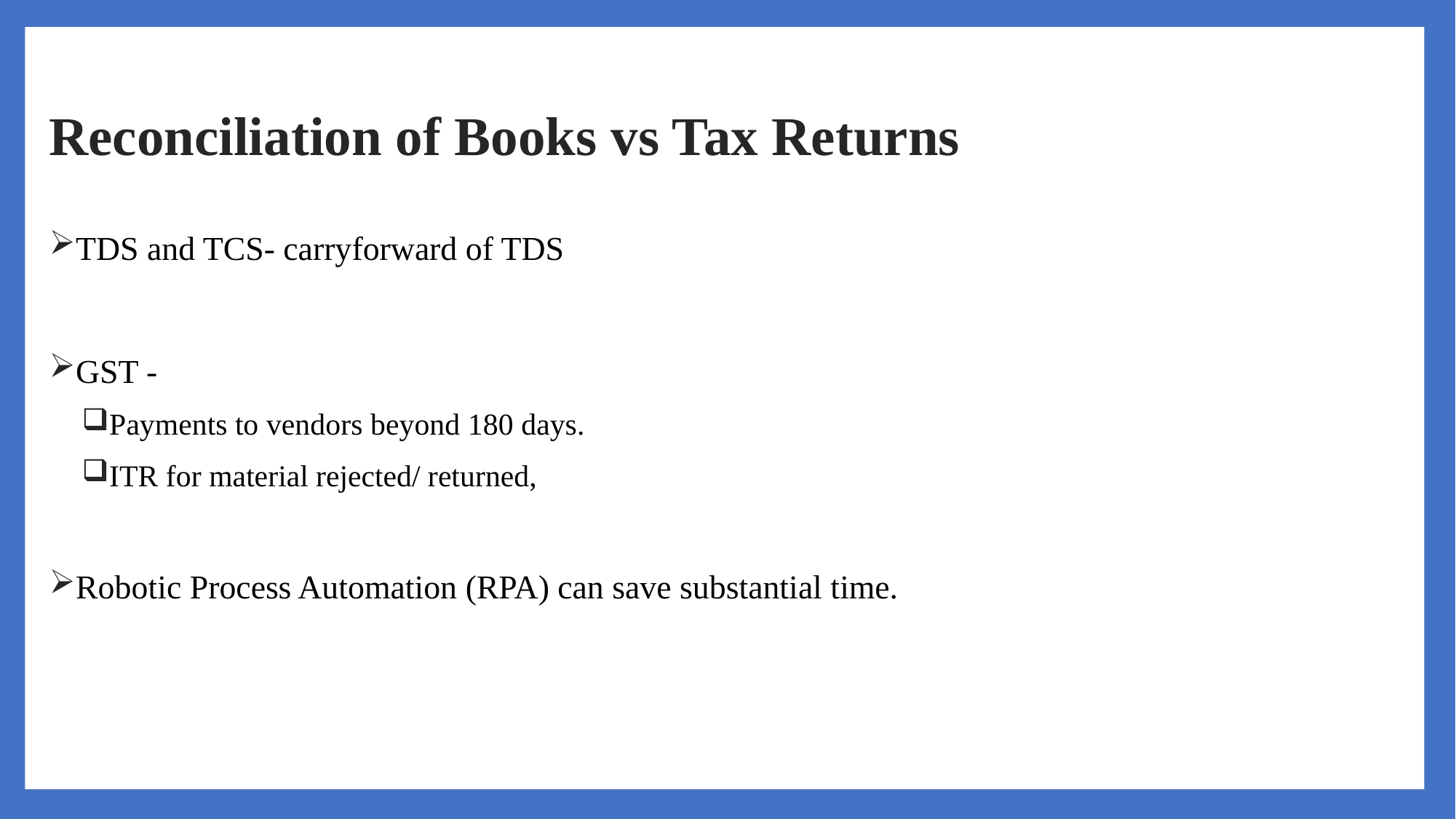

# Reconciliation of Books vs Tax Returns
TDS and TCS- carryforward of TDS

GST -
Payments to vendors beyond 180 days.
ITR for material rejected/ returned,

Robotic Process Automation (RPA) can save substantial time.